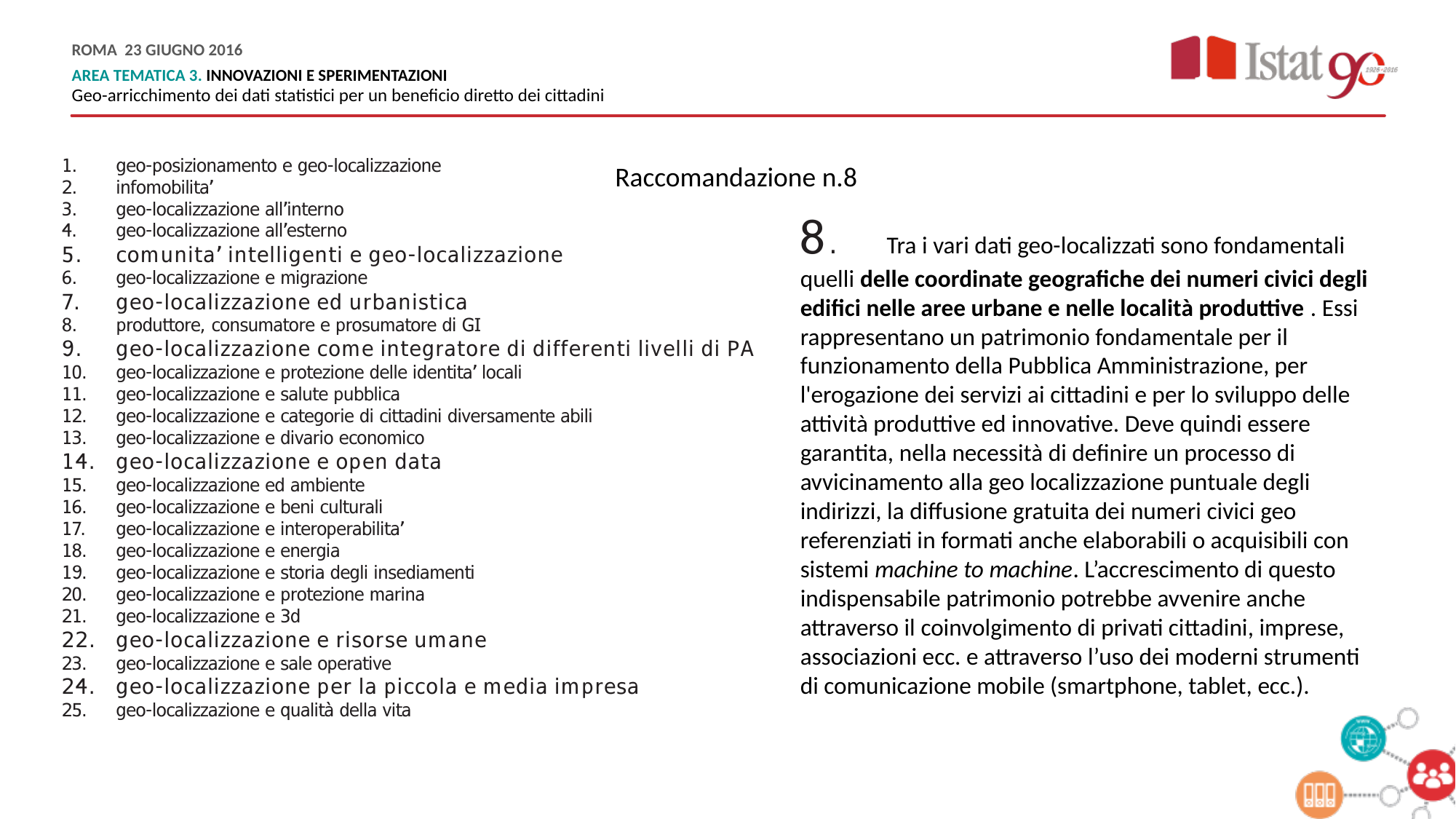

Raccomandazione n.8

8.	Tra i vari dati geo-localizzati sono fondamentali quelli delle coordinate geografiche dei numeri civici degli edifici nelle aree urbane e nelle località produttive . Essi rappresentano un patrimonio fondamentale per il funzionamento della Pubblica Amministrazione, per l'erogazione dei servizi ai cittadini e per lo sviluppo delle attività produttive ed innovative. Deve quindi essere garantita, nella necessità di definire un processo di avvicinamento alla geo localizzazione puntuale degli indirizzi, la diffusione gratuita dei numeri civici geo referenziati in formati anche elaborabili o acquisibili con sistemi machine to machine. L’accrescimento di questo indispensabile patrimonio potrebbe avvenire anche attraverso il coinvolgimento di privati cittadini, imprese, associazioni ecc. e attraverso l’uso dei moderni strumenti di comunicazione mobile (smartphone, tablet, ecc.).
geo-posizionamento e geo-localizzazione
infomobilita’
geo-localizzazione all’interno
geo-localizzazione all’esterno
comunita’ intelligenti e geo-localizzazione
geo-localizzazione e migrazione
geo-localizzazione ed urbanistica
produttore, consumatore e prosumatore di GI
geo-localizzazione come integratore di differenti livelli di PA
geo-localizzazione e protezione delle identita’ locali
geo-localizzazione e salute pubblica
geo-localizzazione e categorie di cittadini diversamente abili
geo-localizzazione e divario economico
geo-localizzazione e open data
geo-localizzazione ed ambiente
geo-localizzazione e beni culturali
geo-localizzazione e interoperabilita’
geo-localizzazione e energia
geo-localizzazione e storia degli insediamenti
geo-localizzazione e protezione marina
geo-localizzazione e 3d
geo-localizzazione e risorse umane
geo-localizzazione e sale operative
geo-localizzazione per la piccola e media impresa
geo-localizzazione e qualità della vita